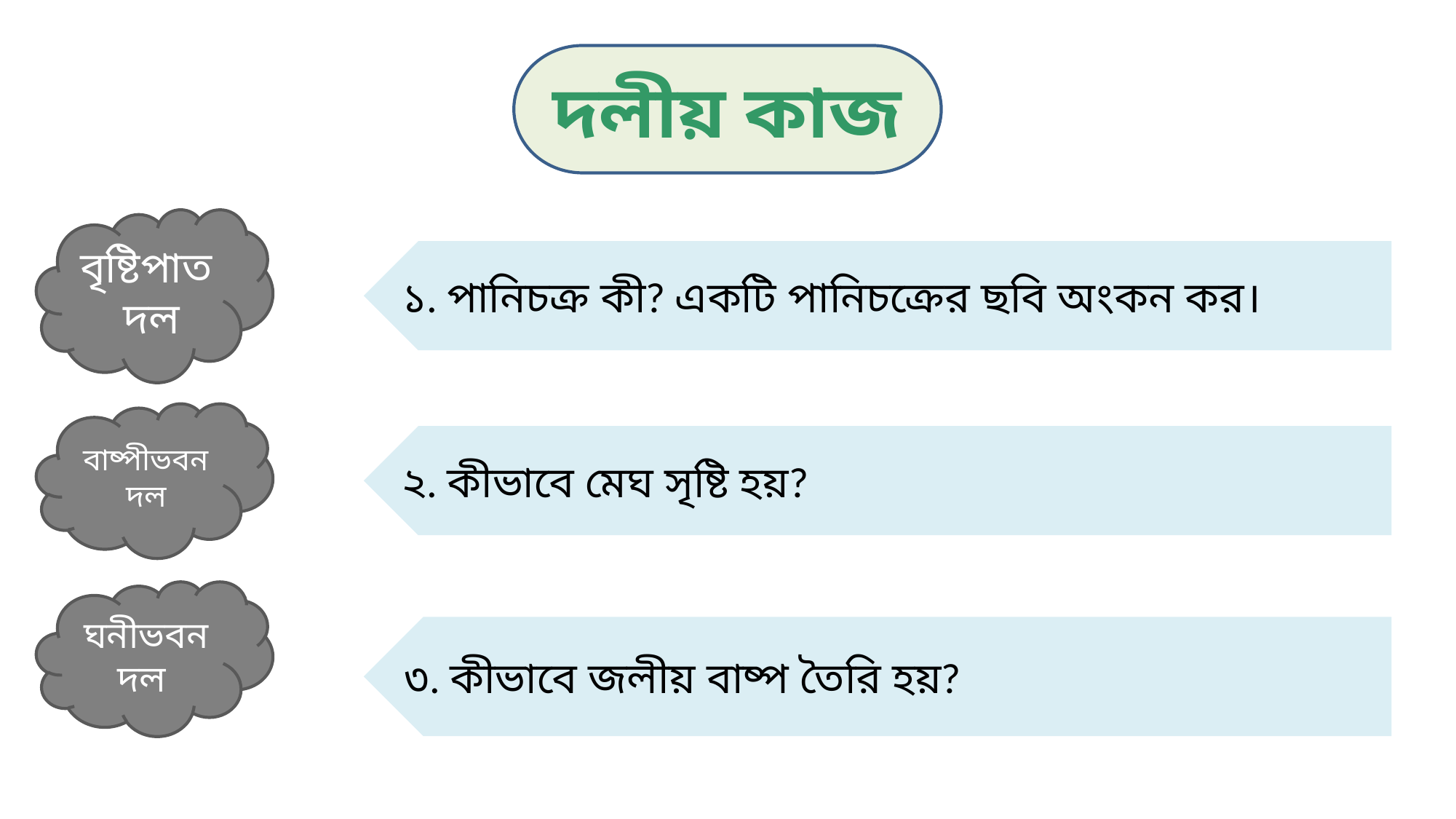

দলীয় কাজ
বৃষ্টিপাত  দল
১. পানিচক্র কী? একটি পানিচক্রের ছবি অংকন কর।
বাষ্পীভবন দল
২. কীভাবে মেঘ সৃষ্টি হয়?
ঘনীভবন দল
৩. কীভাবে জলীয় বাষ্প তৈরি হয়?